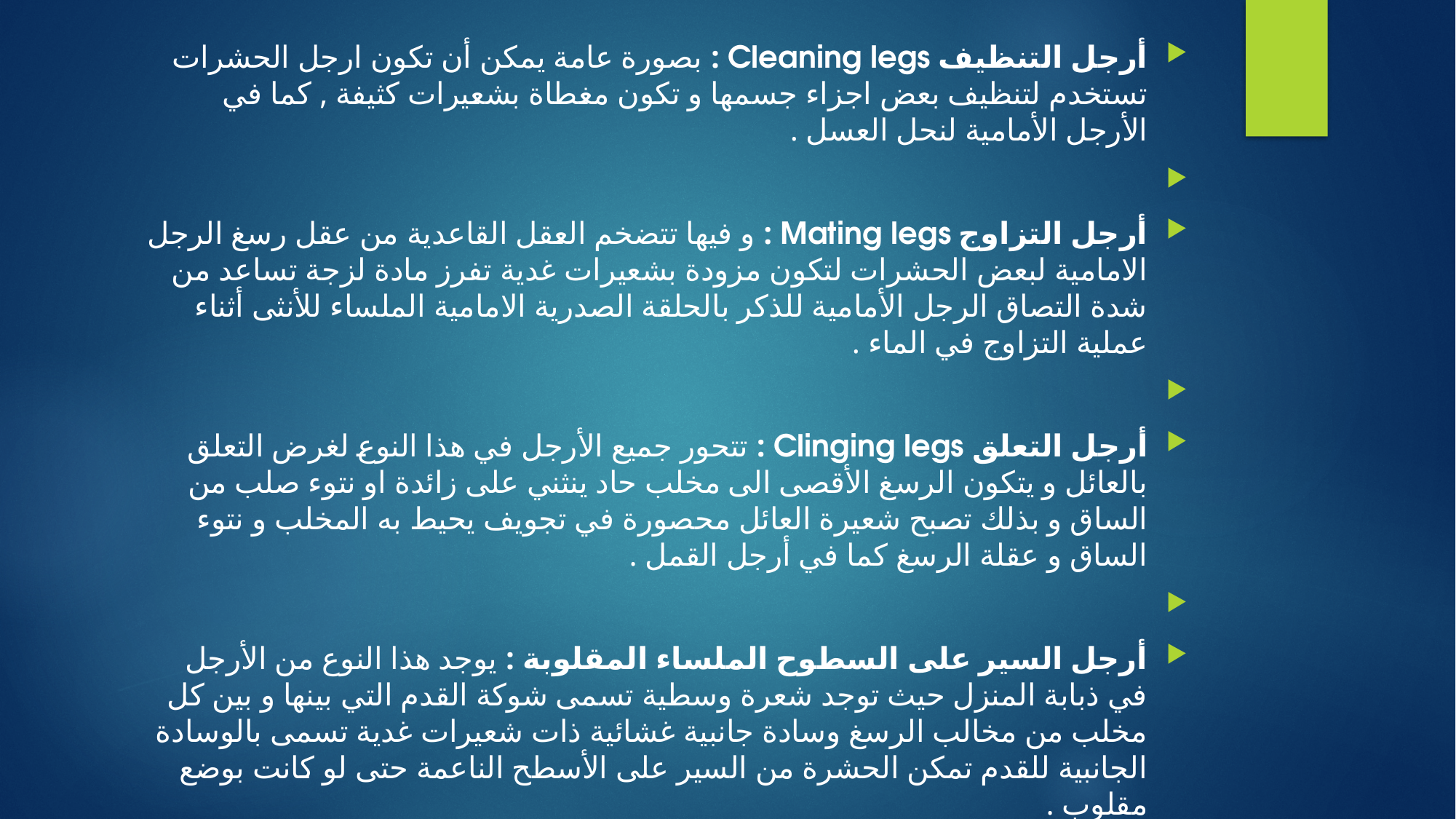

أرجل التنظيف Cleaning legs : بصورة عامة يمكن أن تكون ارجل الحشرات تستخدم لتنظيف بعض اجزاء جسمها و تكون مغطاة بشعيرات كثيفة , كما في الأرجل الأمامية لنحل العسل .

أرجل التزاوج Mating legs : و فيها تتضخم العقل القاعدية من عقل رسغ الرجل الامامية لبعض الحشرات لتكون مزودة بشعيرات غدية تفرز مادة لزجة تساعد من شدة التصاق الرجل الأمامية للذكر بالحلقة الصدرية الامامية الملساء للأنثى أثناء عملية التزاوج في الماء .

أرجل التعلق Clinging legs : تتحور جميع الأرجل في هذا النوع لغرض التعلق بالعائل و يتكون الرسغ الأقصى الى مخلب حاد ينثني على زائدة او نتوء صلب من الساق و بذلك تصبح شعيرة العائل محصورة في تجويف يحيط به المخلب و نتوء الساق و عقلة الرسغ كما في أرجل القمل .

أرجل السير على السطوح الملساء المقلوبة : يوجد هذا النوع من الأرجل في ذبابة المنزل حيث توجد شعرة وسطية تسمى شوكة القدم التي بينها و بين كل مخلب من مخالب الرسغ وسادة جانبية غشائية ذات شعيرات غدية تسمى بالوسادة الجانبية للقدم تمكن الحشرة من السير على الأسطح الناعمة حتى لو كانت بوضع مقلوب .